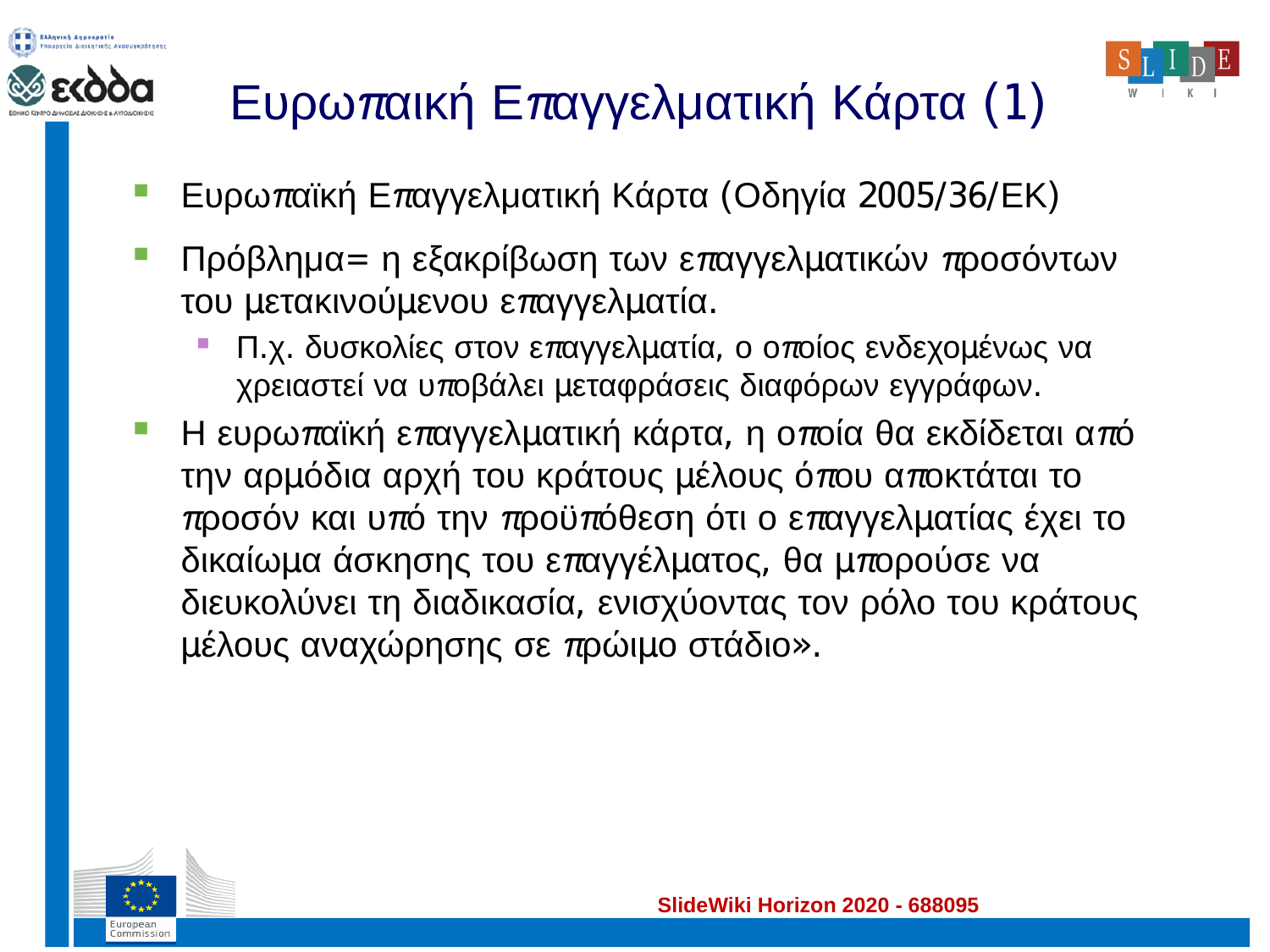

# Ευρωπαική Επαγγελματική Κάρτα (1)
Ευρωπαϊκή Επαγγελματική Κάρτα (Οδηγία 2005/36/ΕΚ)
Πρόβλημα= η εξακρίβωση των επαγγελµατικών προσόντων του µετακινούµενου επαγγελµατία.
Π.χ. δυσκολίες στον επαγγελµατία, ο οποίος ενδεχοµένως να χρειαστεί να υποβάλει µεταφράσεις διαφόρων εγγράφων.
Η ευρωπαϊκή επαγγελµατική κάρτα, η οποία θα εκδίδεται από την αρµόδια αρχή του κράτους µέλους όπου αποκτάται το προσόν και υπό την προϋπόθεση ότι ο επαγγελµατίας έχει το δικαίωµα άσκησης του επαγγέλµατος, θα µπορούσε να διευκολύνει τη διαδικασία, ενισχύοντας τον ρόλο του κράτους µέλους αναχώρησης σε πρώιµο στάδιο».